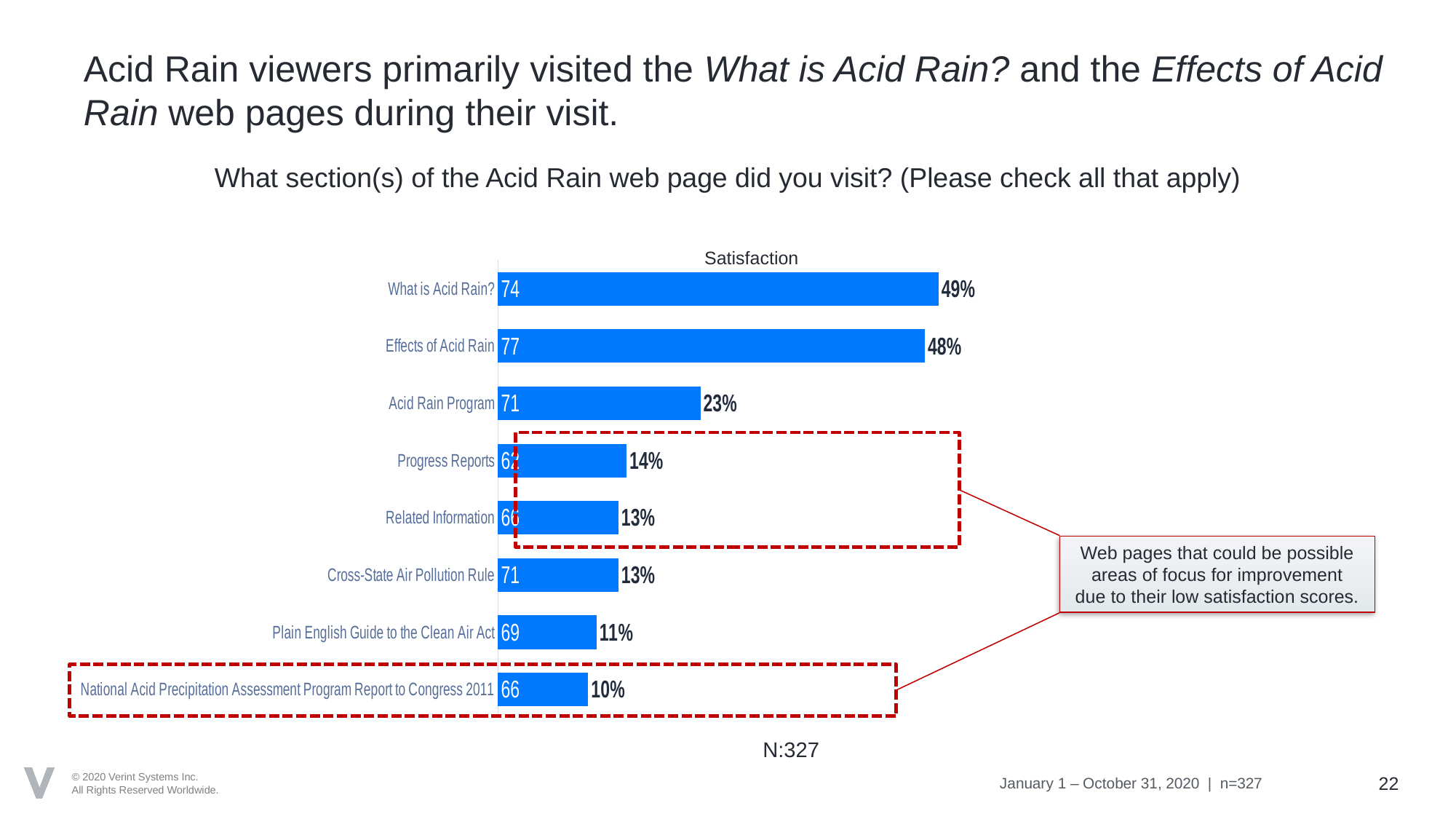

# Acid Rain viewers primarily visited the What is Acid Rain? and the Effects of Acid Rain web pages during their visit.
What section(s) of the Acid Rain web page did you visit? (Please check all that apply)

[unsupported chart]

Satisfaction

Web pages that could be possible
areas of focus for improvement
due to their low satisfaction scores.

N:327
January 1 – October 31, 2020  |  n=327
22